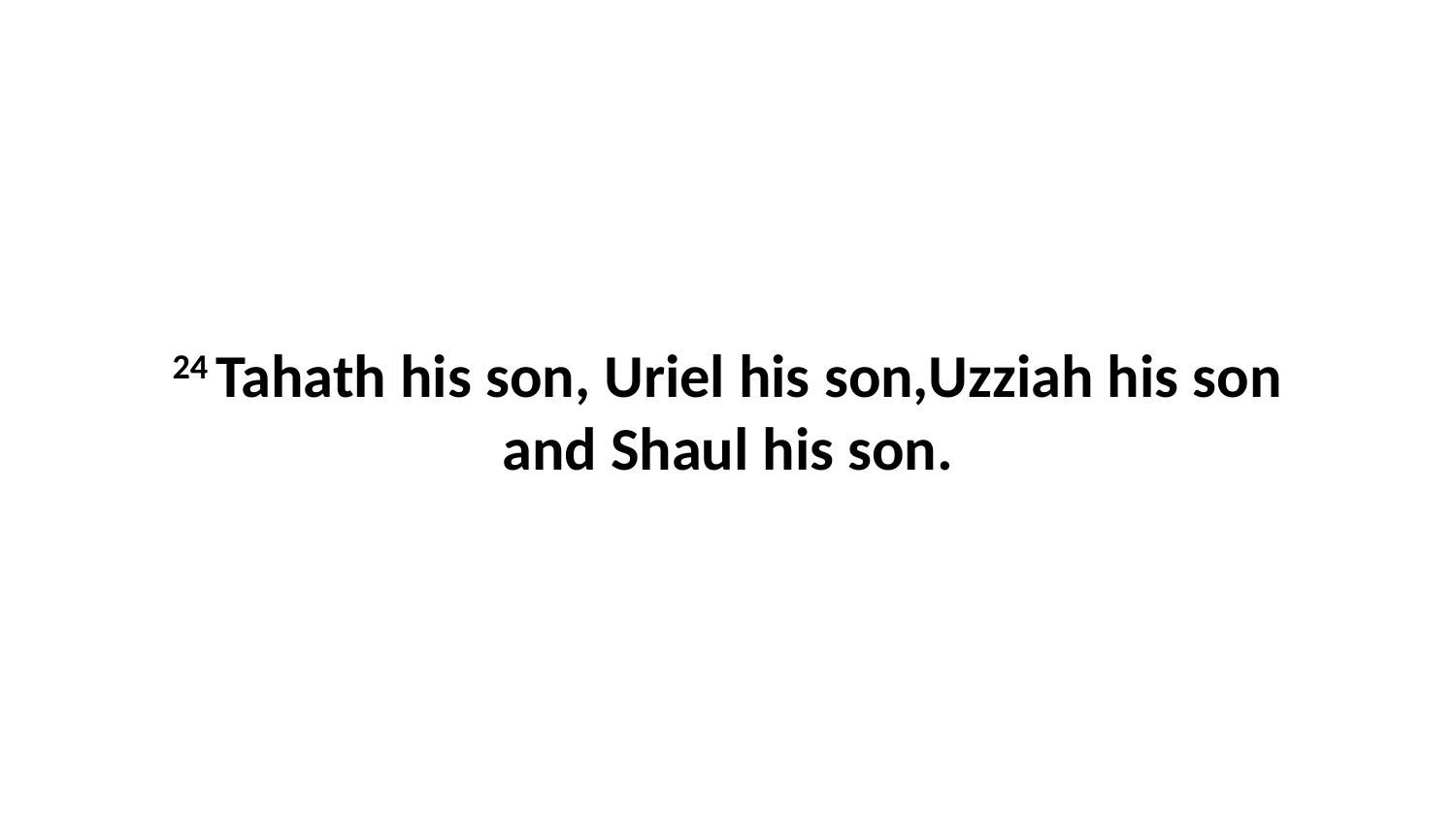

24 Tahath his son, Uriel his son,Uzziah his son and Shaul his son.